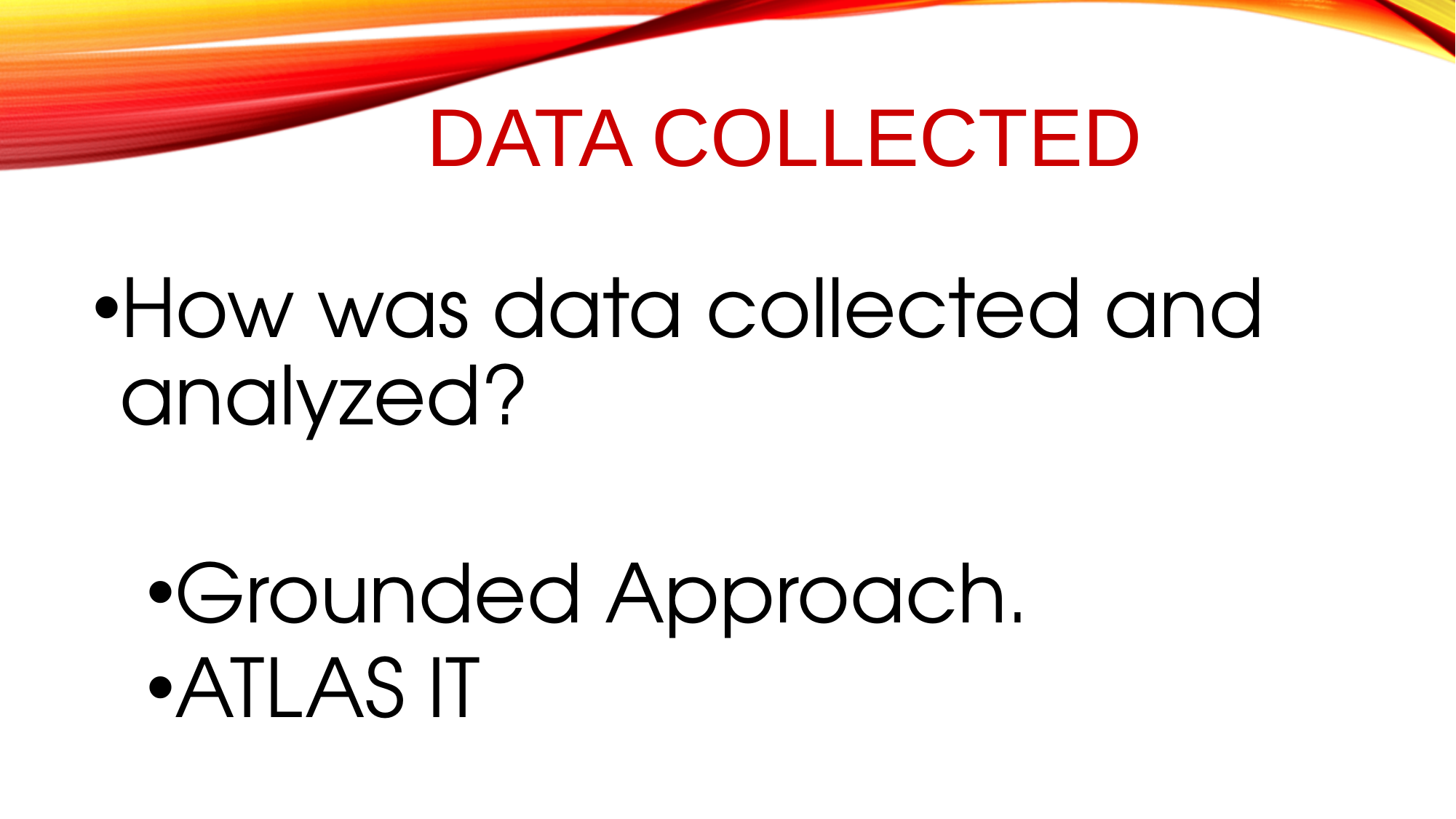

DATA COLLECTED
How was data collected and analyzed?

Grounded Approach.
ATLAS IT